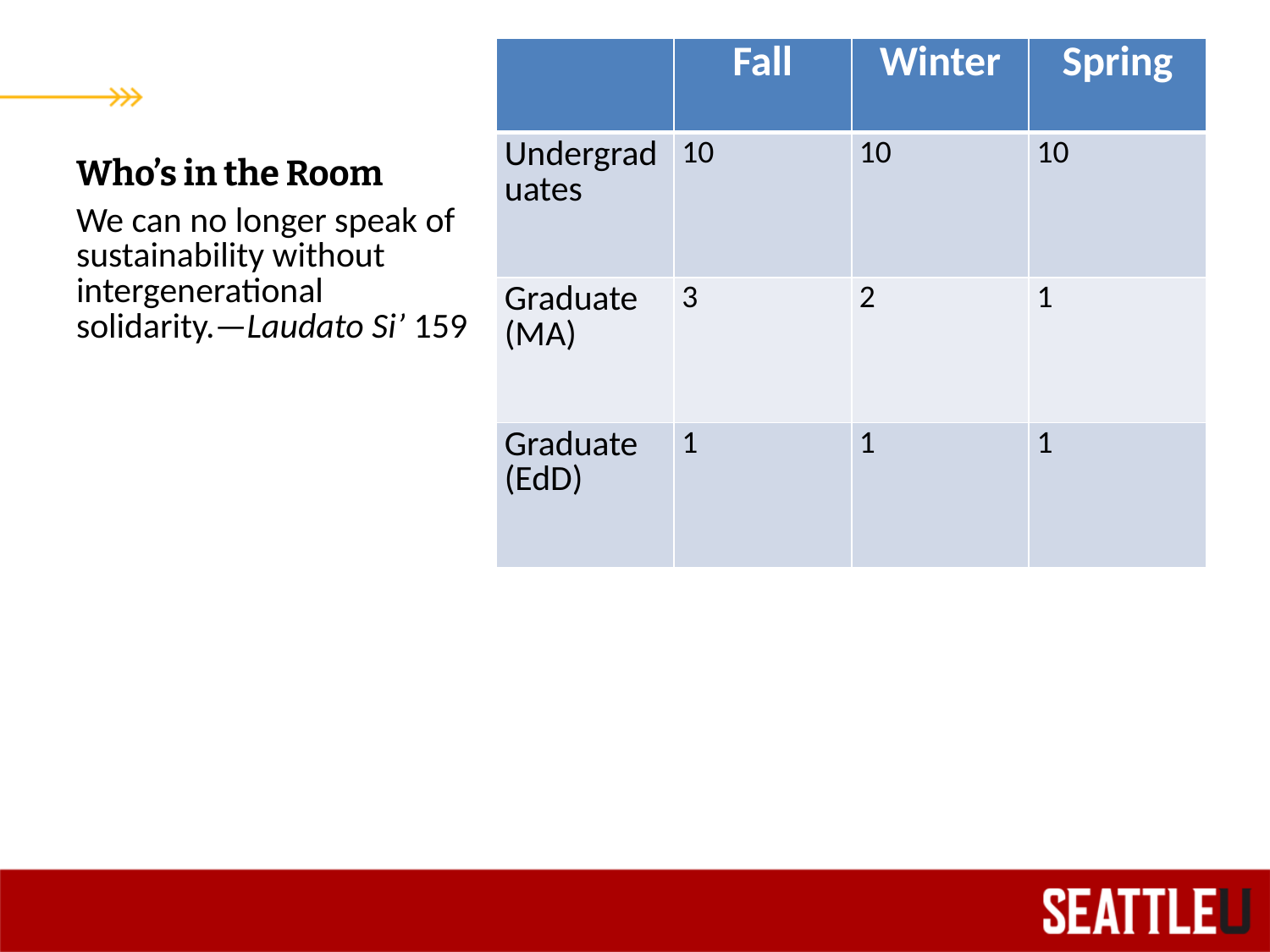

# Who’s in the Room
|  | Fall | Winter | Spring |
| --- | --- | --- | --- |
| Undergraduates | 10 | 10 | 10 |
| Graduate (MA) | 3 | 2 | 1 |
| Graduate (EdD) | 1 | 1 | 1 |
We can no longer speak of sustainability without intergenerational solidarity.—Laudato Si’ 159